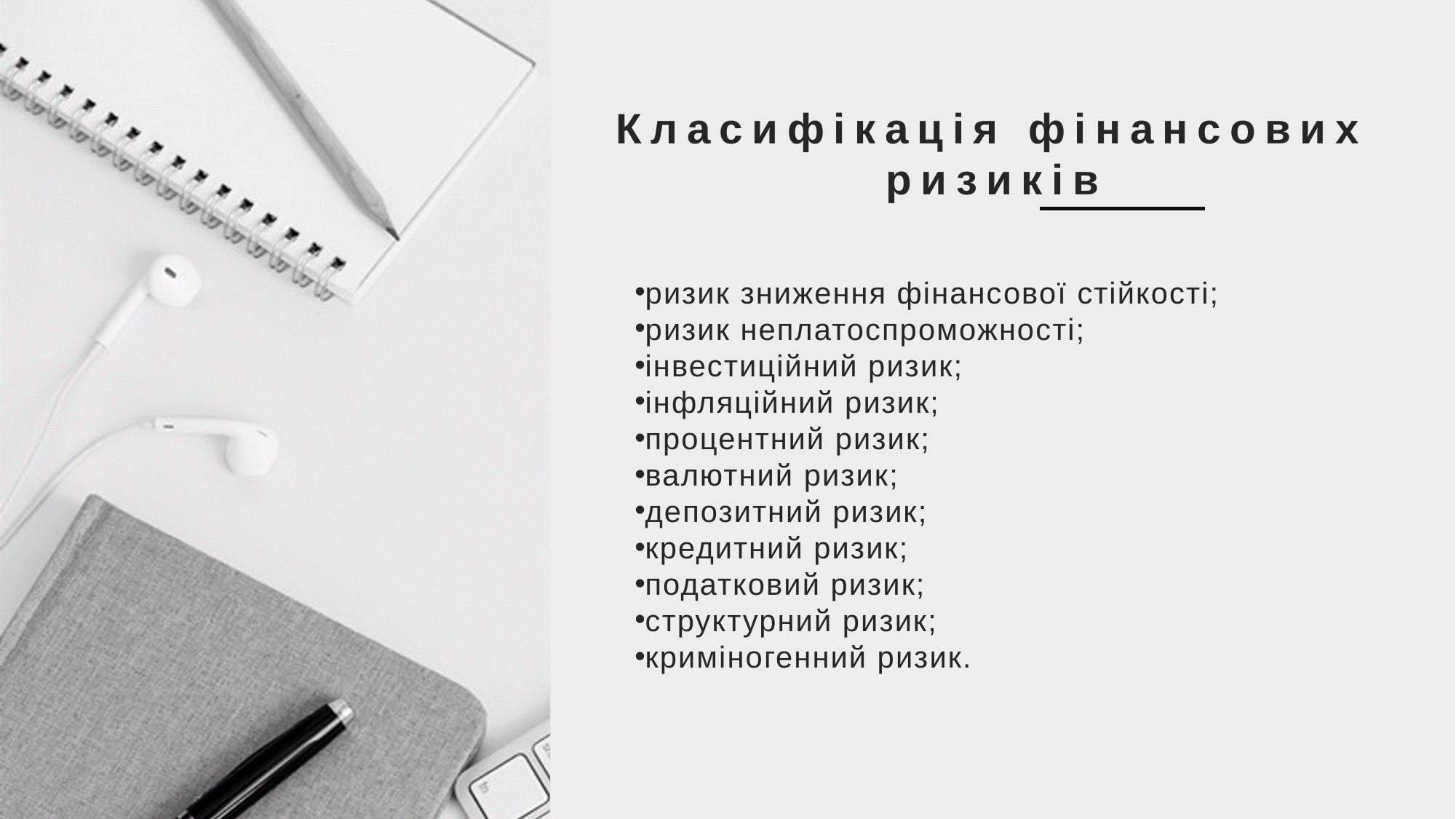

Класифікація фінансових ризиків
ризик зниження фінансової стійкості;
ризик неплатоспроможності;
інвестиційний ризик;
інфляційний ризик;
процентний ризик;
валютний ризик;
депозитний ризик;
кредитний ризик;
податковий ризик;
структурний ризик;
криміногенний ризик.